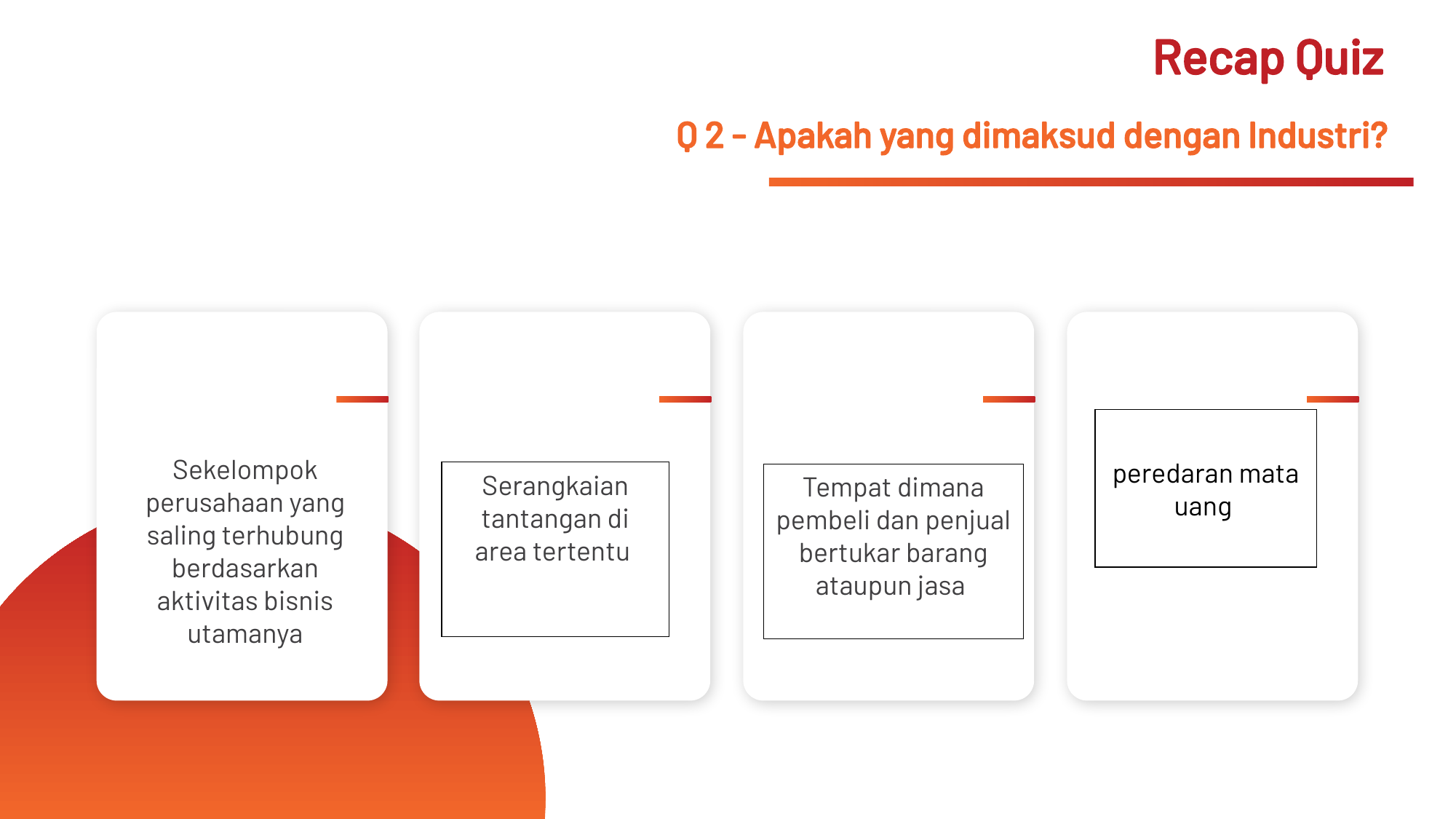

# Recap Quiz
Q 2 - Apakah yang dimaksud dengan Industri?

| peredaran mata uang |
| --- |

Sekelompok perusahaan yang saling terhubung berdasarkan aktivitas bisnis utamanya

| Serangkaian tantangan di area tertentu |
| --- |

| Tempat dimana pembeli dan penjual bertukar barang ataupun jasa |
| --- |